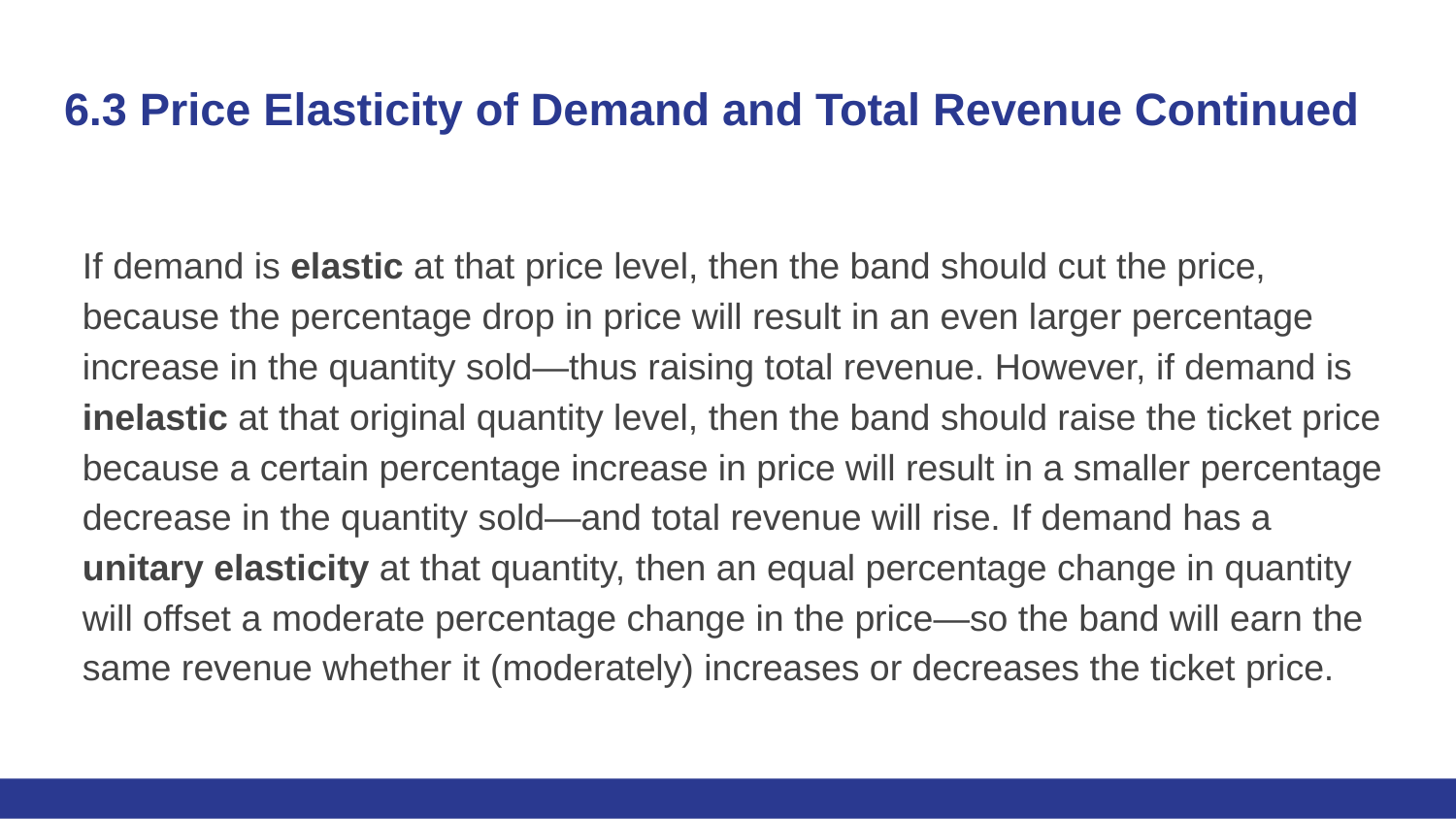

# 6.3 Price Elasticity of Demand and Total Revenue Continued
If demand is elastic at that price level, then the band should cut the price, because the percentage drop in price will result in an even larger percentage increase in the quantity sold—thus raising total revenue. However, if demand is inelastic at that original quantity level, then the band should raise the ticket price because a certain percentage increase in price will result in a smaller percentage decrease in the quantity sold—and total revenue will rise. If demand has a unitary elasticity at that quantity, then an equal percentage change in quantity will offset a moderate percentage change in the price—so the band will earn the same revenue whether it (moderately) increases or decreases the ticket price.